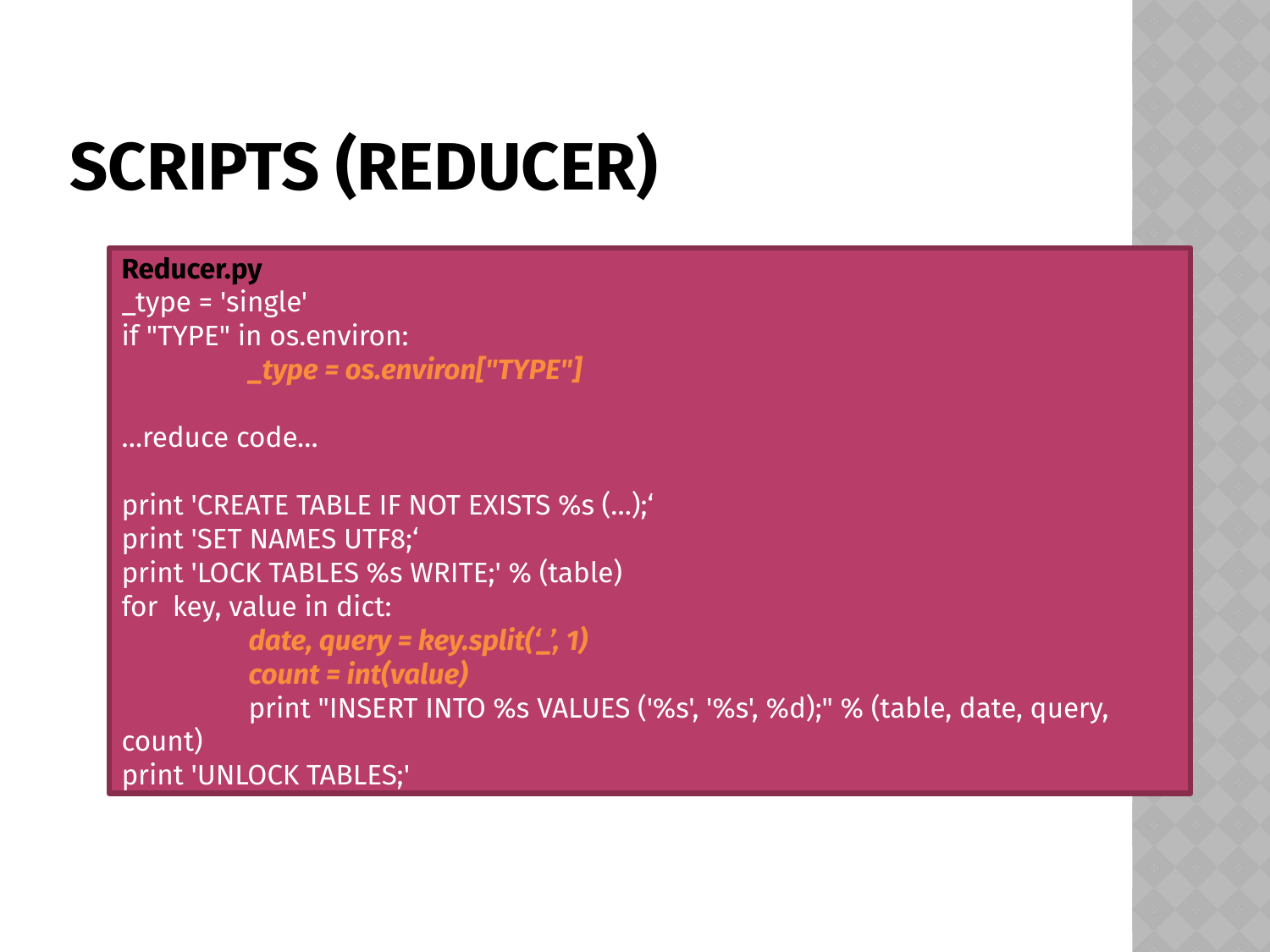

# Scripts (reducer)
Reducer.py
_type = 'single'
if "TYPE" in os.environ:
	_type = os.environ["TYPE"]

…reduce code…

print 'CREATE TABLE IF NOT EXISTS %s (…);‘
print 'SET NAMES UTF8;‘
print 'LOCK TABLES %s WRITE;' % (table)
for  key, value in dict:
	date, query = key.split(‘_’, 1)
	count = int(value)
	print "INSERT INTO %s VALUES ('%s', '%s', %d);" % (table, date, query, count)
print 'UNLOCK TABLES;'